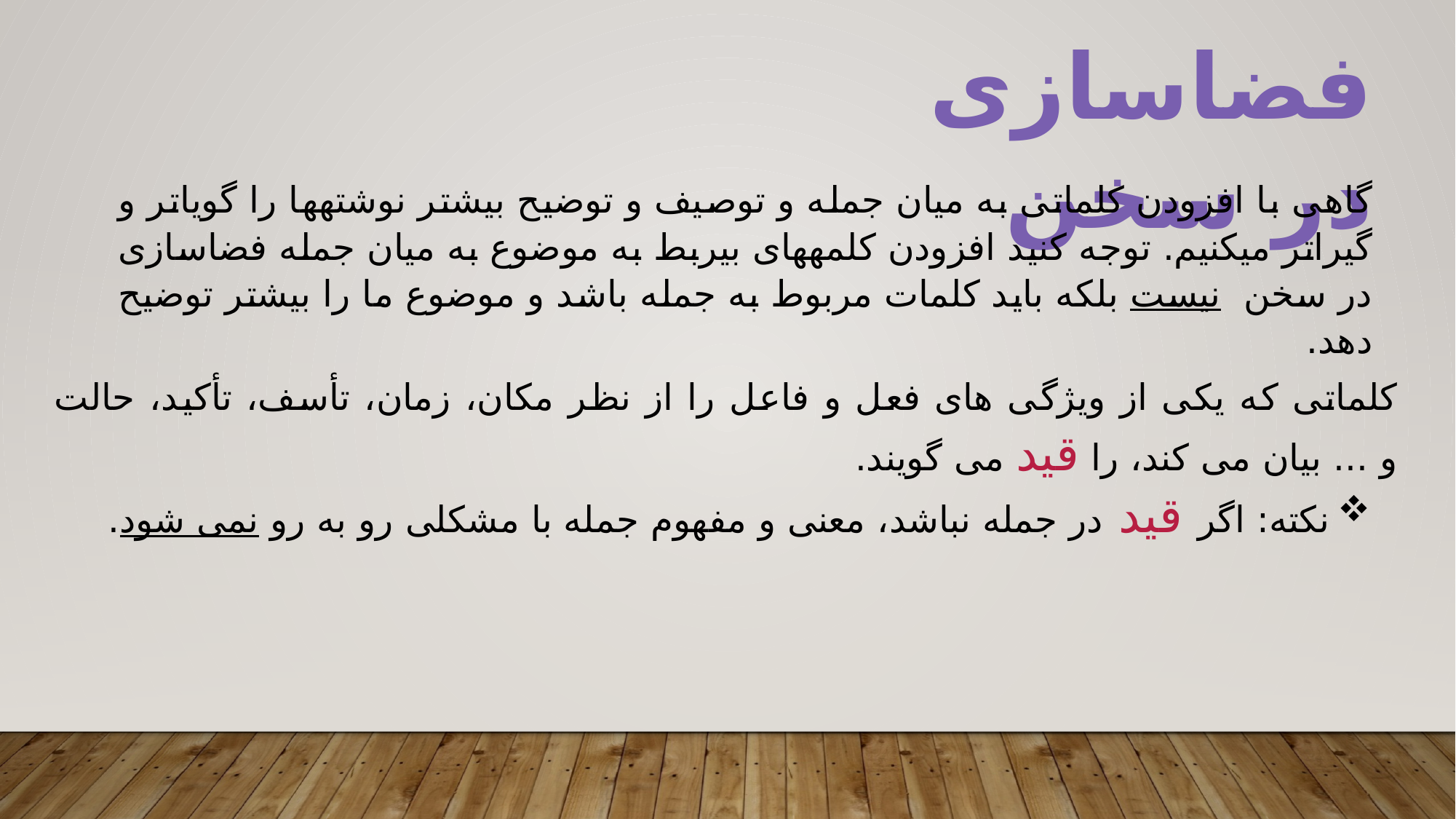

فضاسازی در سخن
گاهی با افزودن کلماتی به میان جمله و توصیف و توضیح بیشتر نوشته­ها را گویاتر و گیراتر می­کنیم. توجه کنید افزودن کلمه­های بی­ربط به موضوع به میان جمله فضاسازی در سخن  نیست بلکه باید کلمات مربوط به جمله باشد و موضوع ما را بیشتر توضیح دهد.
کلماتی که یکی از ویژگی های فعل و فاعل را از نظر مکان، زمان، تأسف، تأکید، حالت و ... بیان می کند، را قید می گویند.
نکته: اگر قید در جمله نباشد، معنی و مفهوم جمله با مشکلی رو به رو نمی شود.